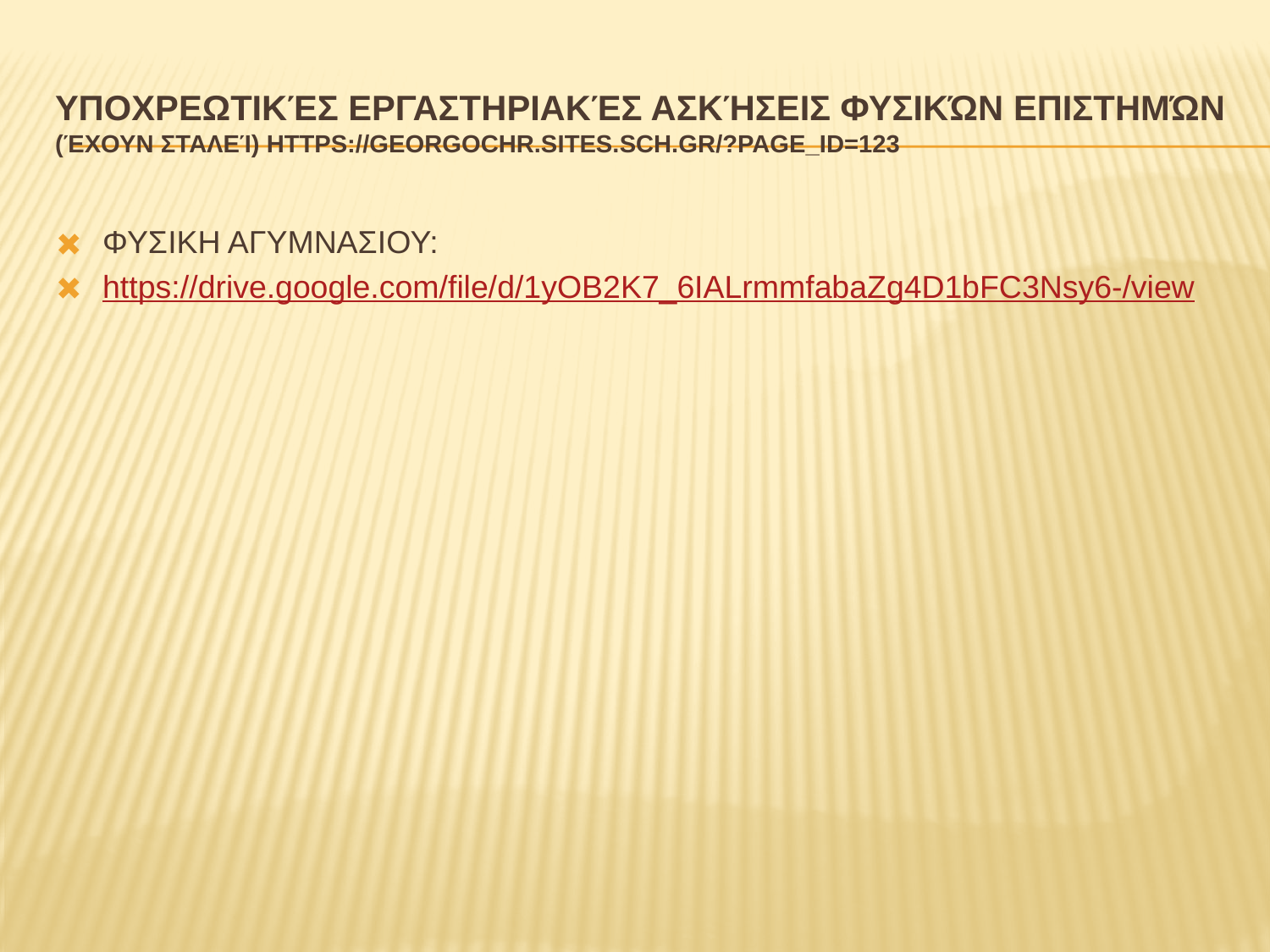

# ΥΠΟΧΡΕΩΤΙΚΈΣ ΕΡΓΑΣΤΗΡΙΑΚΈΣ ΑΣΚΉΣΕΙΣ ΦΥΣΙΚΏΝ ΕΠΙΣΤΗΜΏΝ  (ΈΧΟΥΝ ΣΤΑΛΕΊ) HTTPS://GEORGOCHR.SITES.SCH.GR/?PAGE_ID=123
ΦΥΣΙΚΗ ΑΓΥΜΝΑΣΙΟΥ:
https://drive.google.com/file/d/1yOB2K7_6IALrmmfabaZg4D1bFC3Nsy6-/view